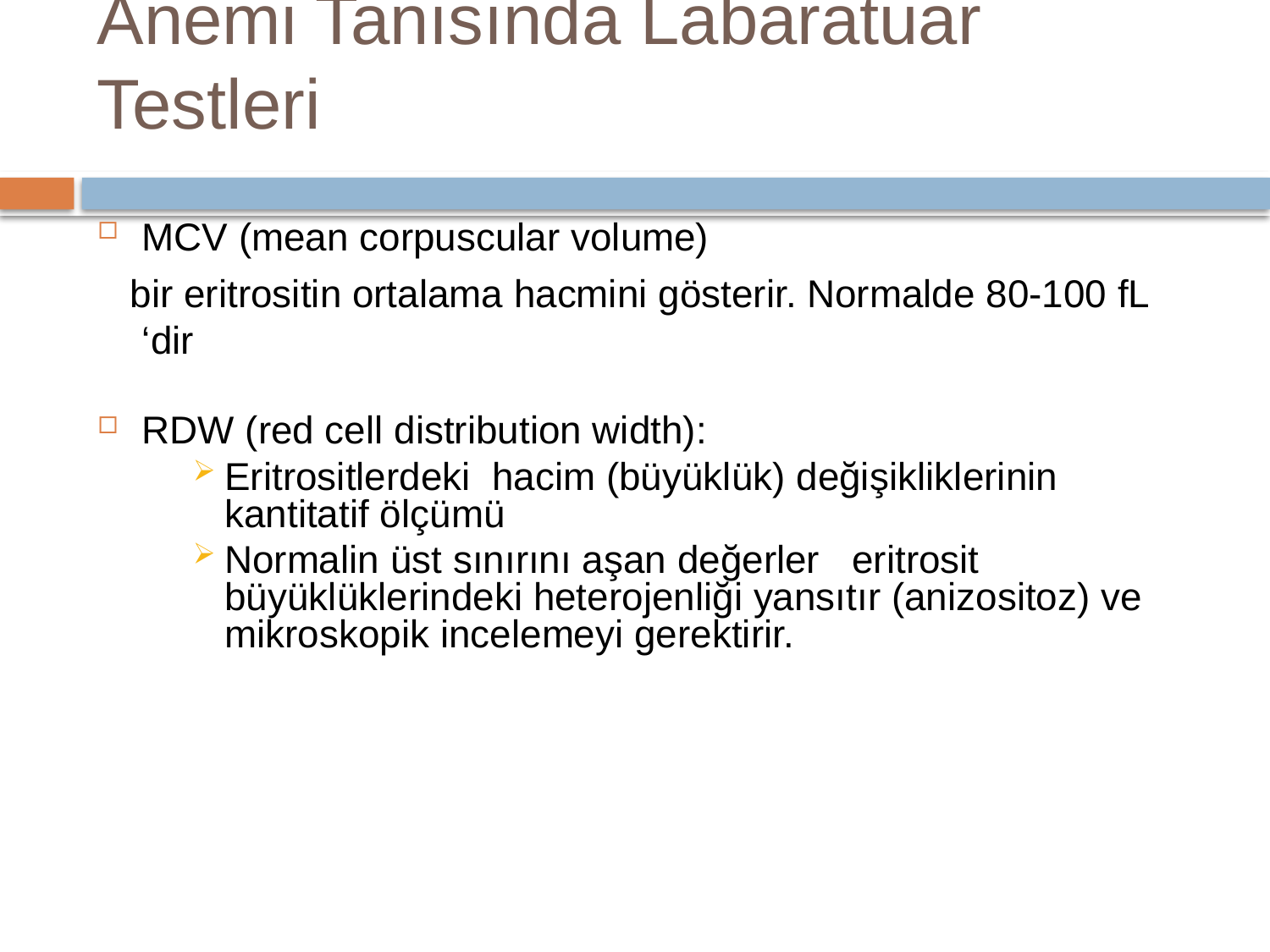

# Anemi Tanısında Labaratuar Testleri
MCV (mean corpuscular volume)
   bir eritrositin ortalama hacmini gösterir. Normalde 80-100 fL ‘dir

RDW (red cell distribution width):
Eritrositlerdeki  hacim (büyüklük) değişikliklerinin kantitatif ölçümü
Normalin üst sınırını aşan değerler   eritrosit büyüklüklerindeki heterojenliği yansıtır (anizositoz) ve mikroskopik incelemeyi gerektirir.